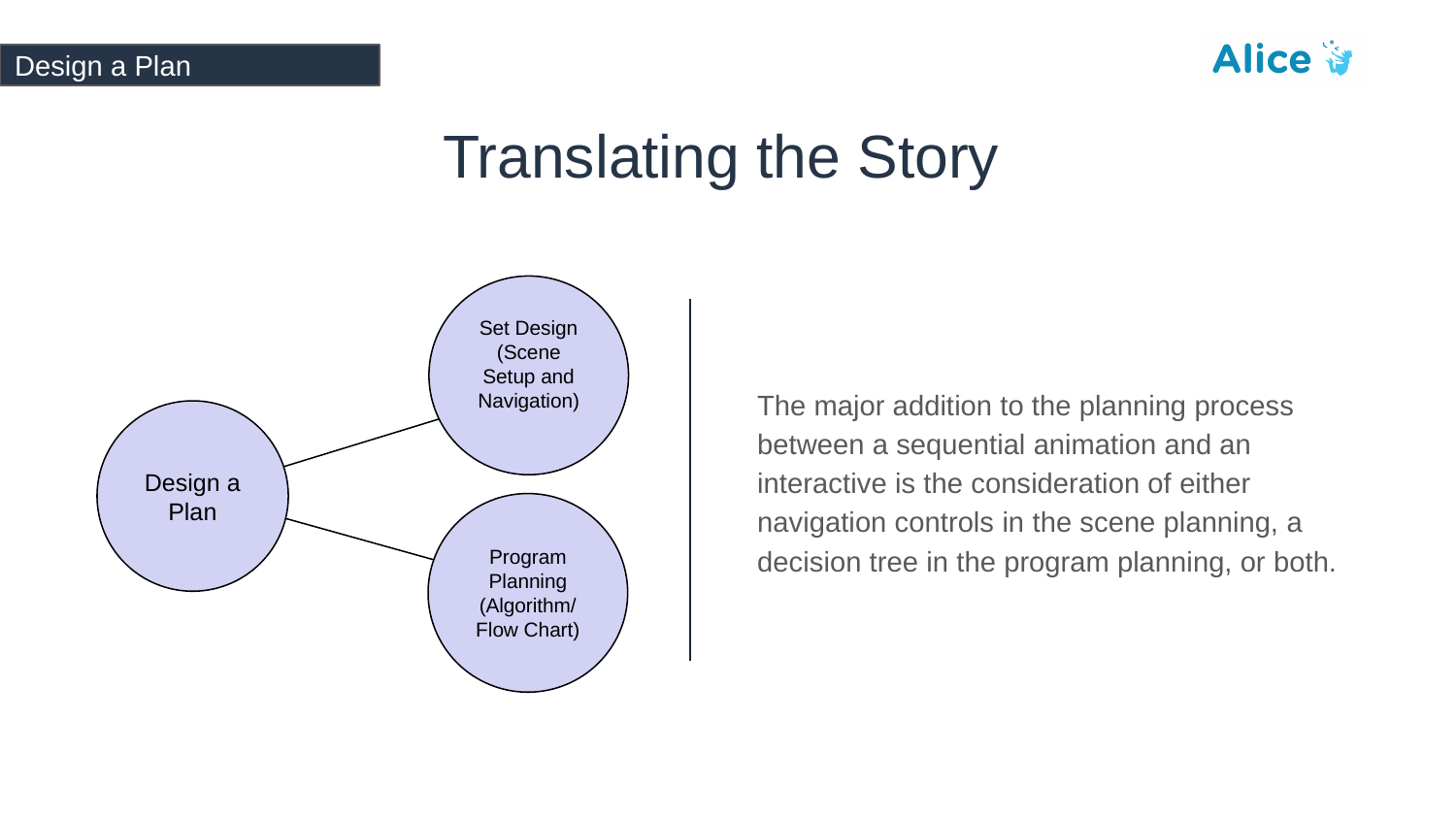

# Design a Plan
Translating the Story
The major addition to the planning process between a sequential animation and an interactive is the consideration of either navigation controls in the scene planning, a decision tree in the program planning, or both.
Set Design
(Scene Setup and Navigation)

Design a Plan
Program Planning
(Algorithm/ Flow Chart)